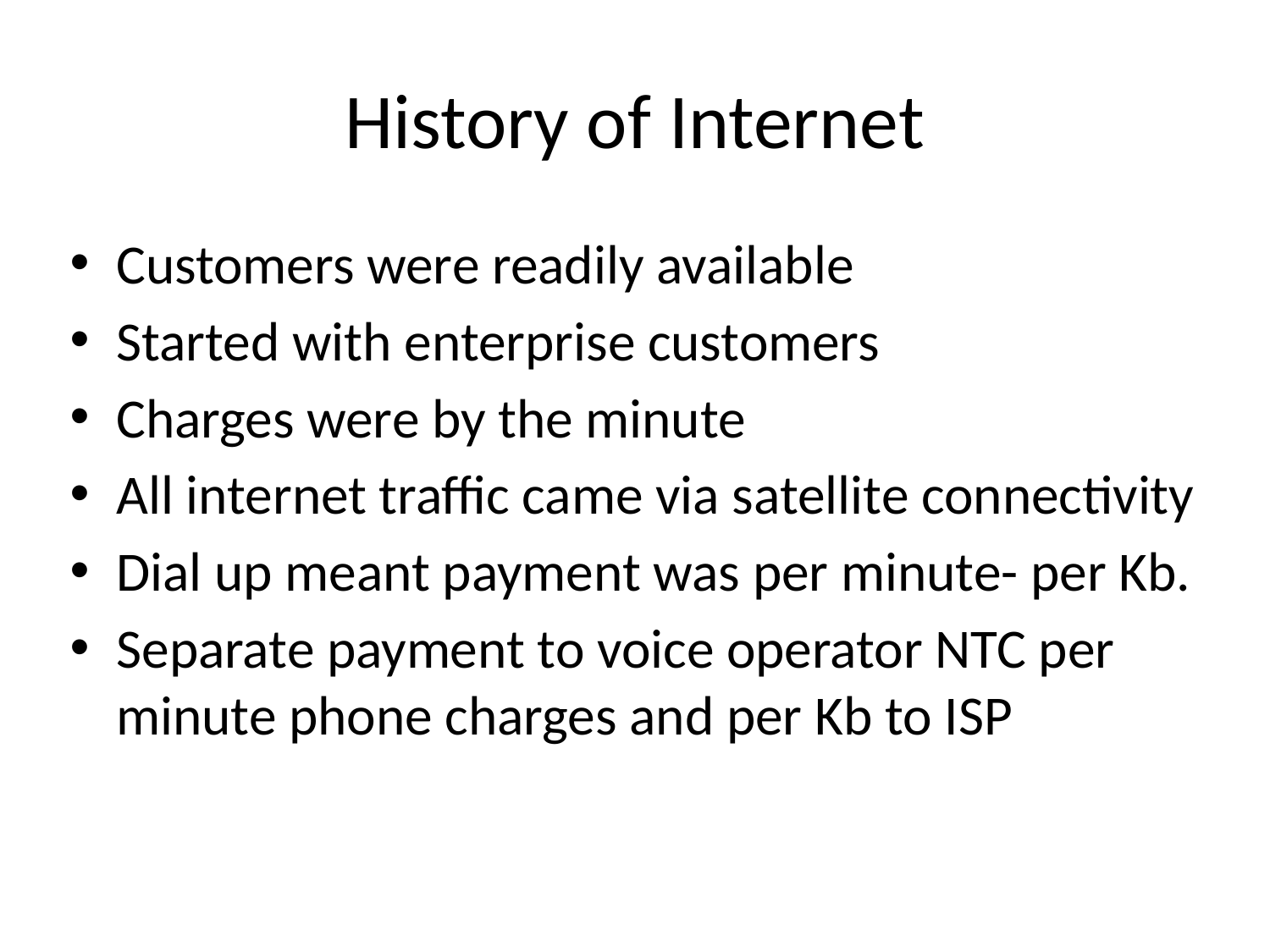

# History of Internet
Customers were readily available
Started with enterprise customers
Charges were by the minute
All internet traffic came via satellite connectivity
Dial up meant payment was per minute- per Kb.
Separate payment to voice operator NTC per minute phone charges and per Kb to ISP